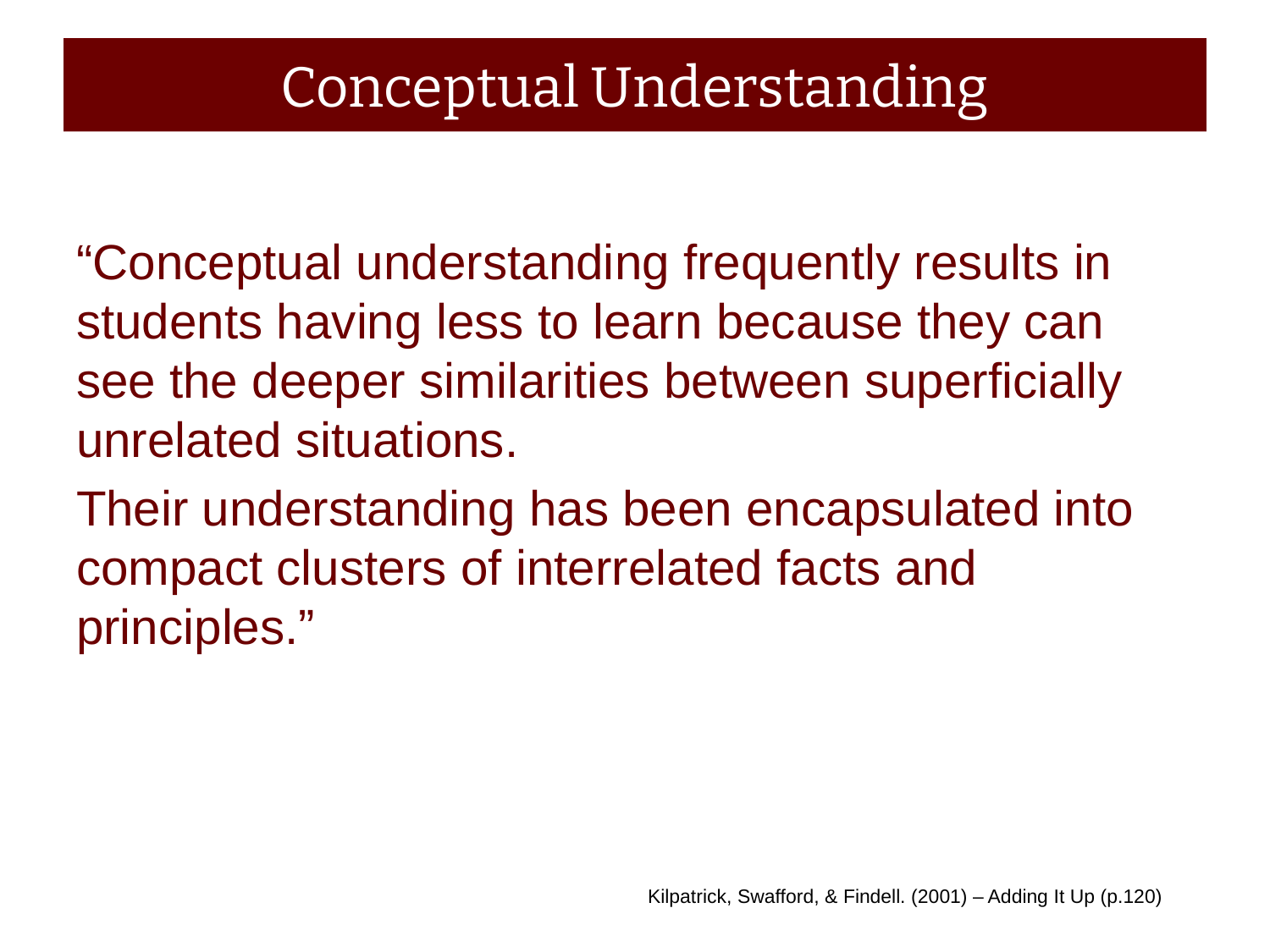

# Conceptual Understanding

“Conceptual understanding frequently results in students having less to learn because they can see the deeper similarities between superficially unrelated situations.
Their understanding has been encapsulated into compact clusters of interrelated facts and principles.”
Kilpatrick, Swafford, & Findell. (2001) – Adding It Up (p.120)